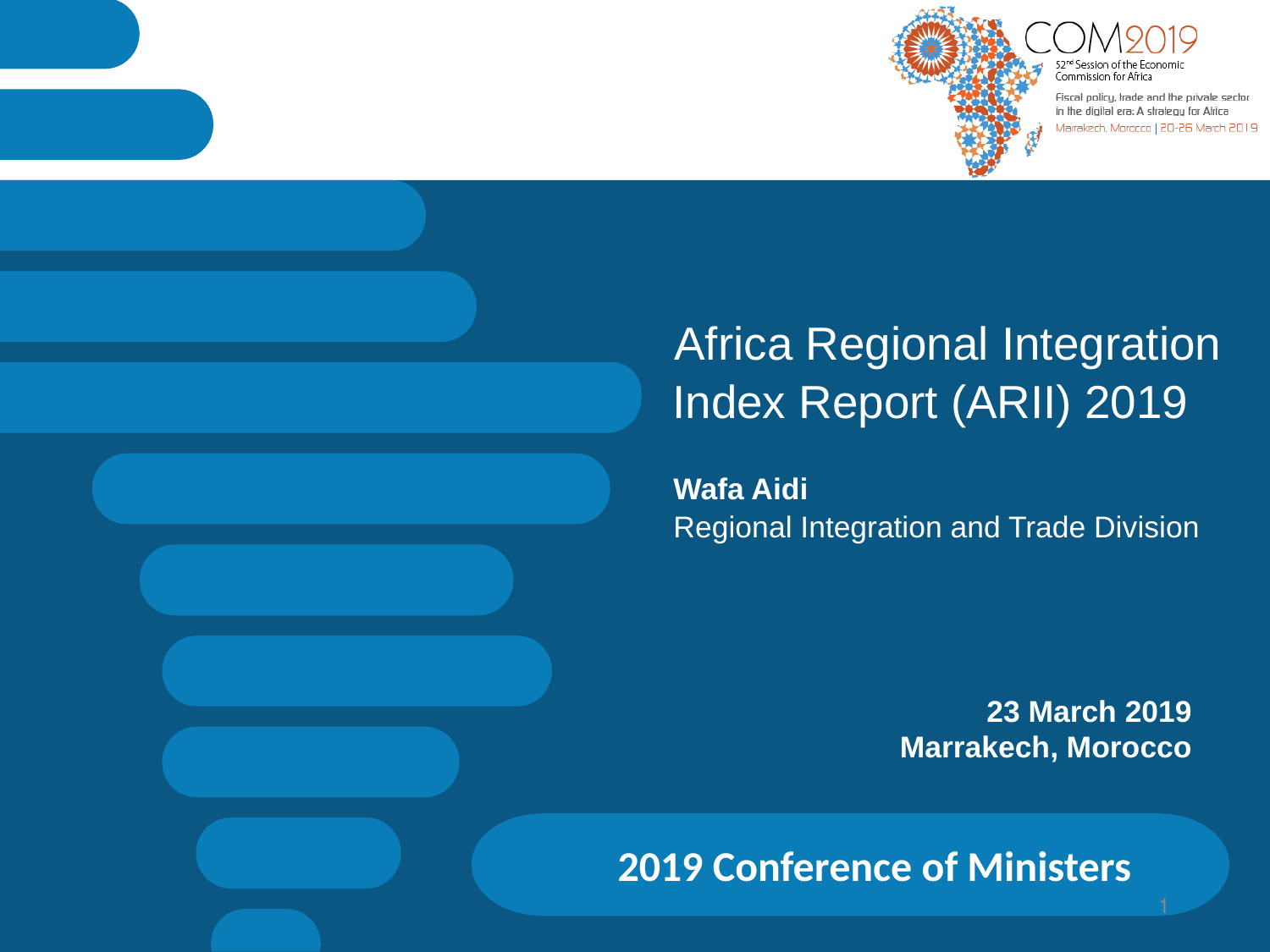

# Africa Regional Integration Index Report (ARII) 2019

Wafa Aidi
Regional Integration and Trade Division

23 March 2019
Marrakech, Morocco

2019 Conference of Ministers
1